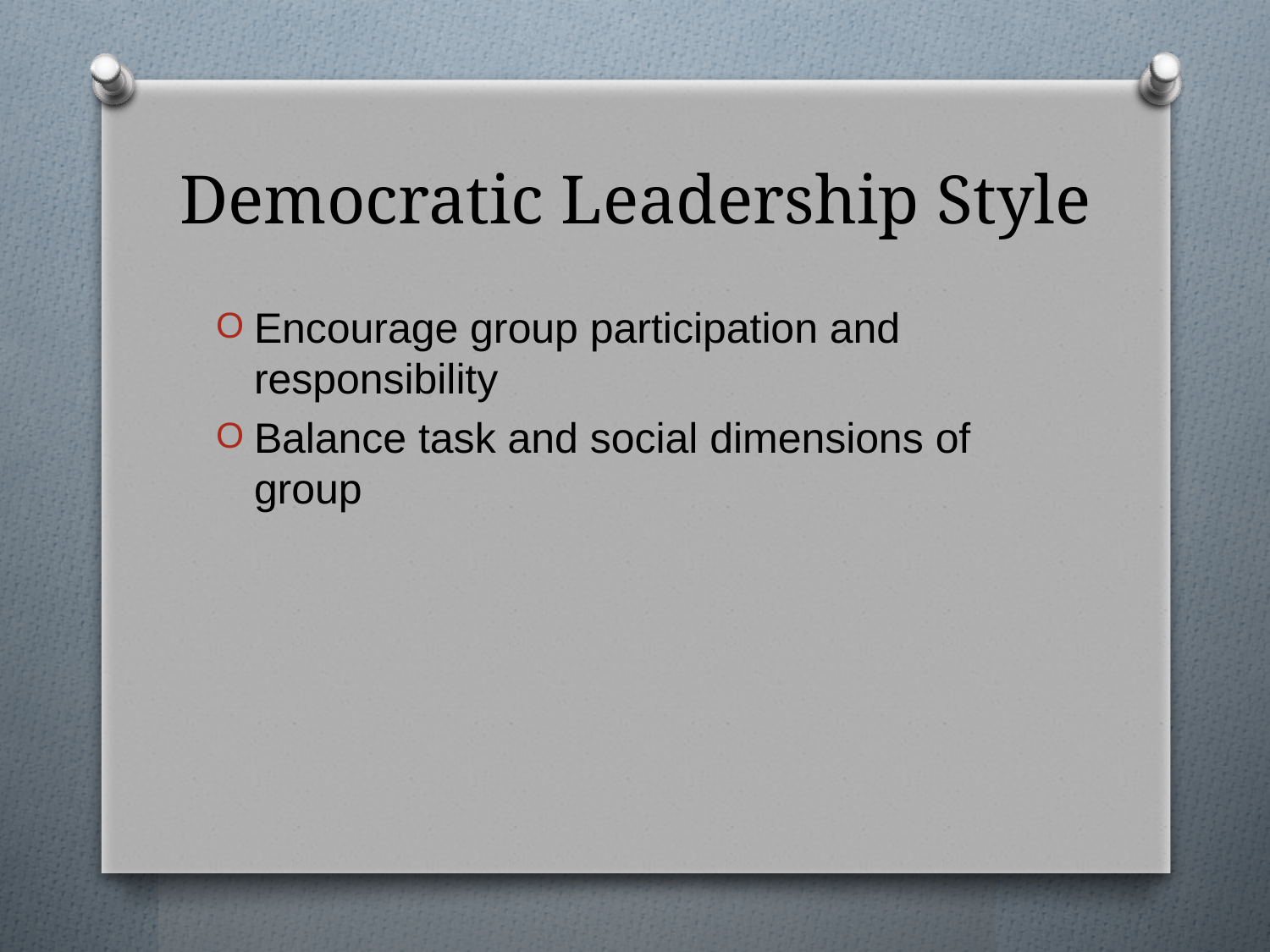

# Democratic Leadership Style
Encourage group participation and responsibility
Balance task and social dimensions of group